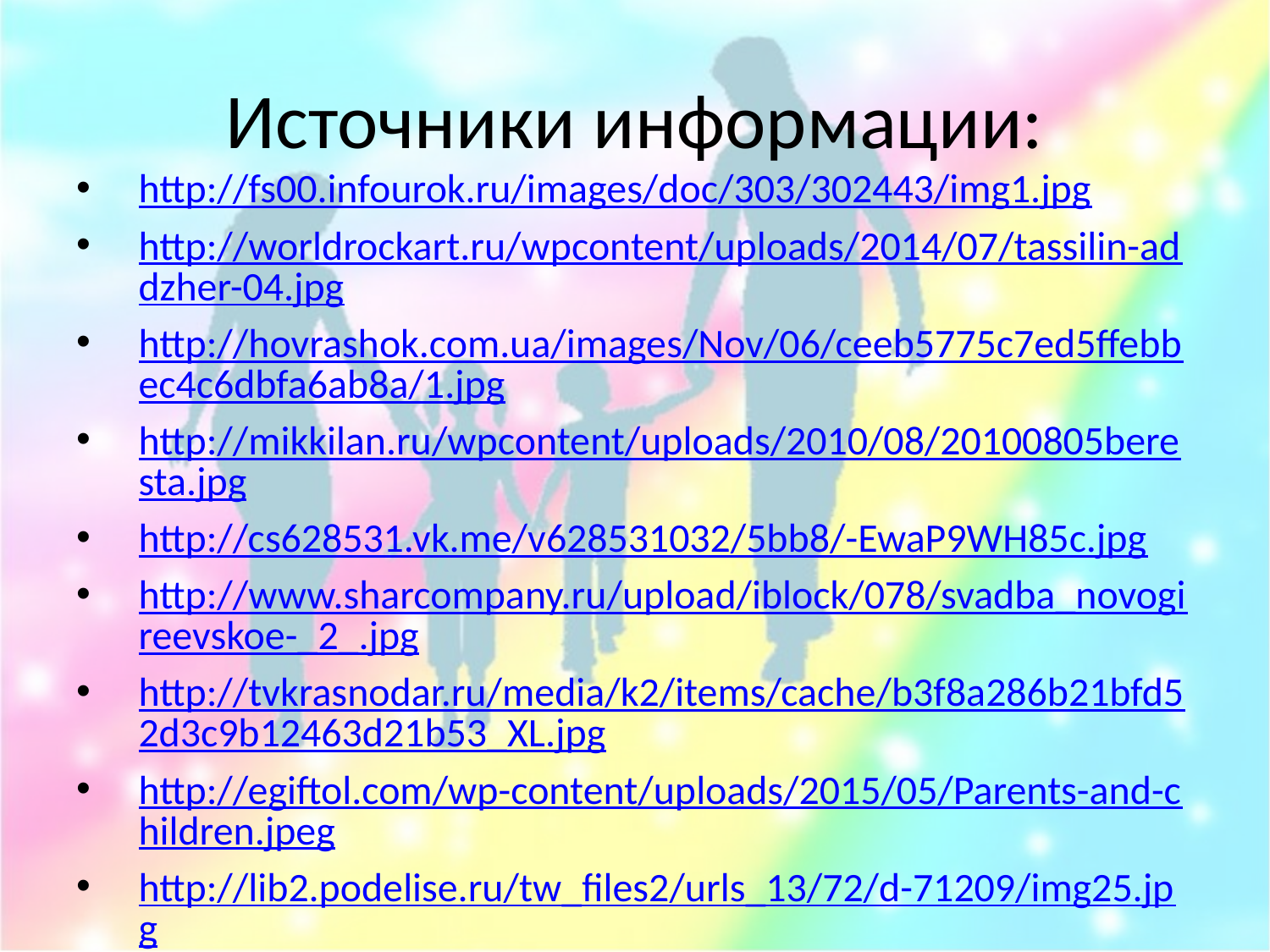

# Источники информации:
http://fs00.infourok.ru/images/doc/303/302443/img1.jpg
http://worldrockart.ru/wpcontent/uploads/2014/07/tassilin-addzher-04.jpg
http://hovrashok.com.ua/images/Nov/06/ceeb5775c7ed5ffebbec4c6dbfa6ab8a/1.jpg
http://mikkilan.ru/wpcontent/uploads/2010/08/20100805beresta.jpg
http://cs628531.vk.me/v628531032/5bb8/-EwaP9WH85c.jpg
http://www.sharcompany.ru/upload/iblock/078/svadba_novogireevskoe-_2_.jpg
http://tvkrasnodar.ru/media/k2/items/cache/b3f8a286b21bfd52d3c9b12463d21b53_XL.jpg
http://egiftol.com/wp-content/uploads/2015/05/Parents-and-children.jpeg
http://lib2.podelise.ru/tw_files2/urls_13/72/d-71209/img25.jpg
http://www.golden-news.com/uploads/posts/2014-10/1412752606_2_golden-news.com.jpg
http://samopoznanie.kz/avatars/objects/3-64825_1_6.jpg?1429189172
http://znanija.com/